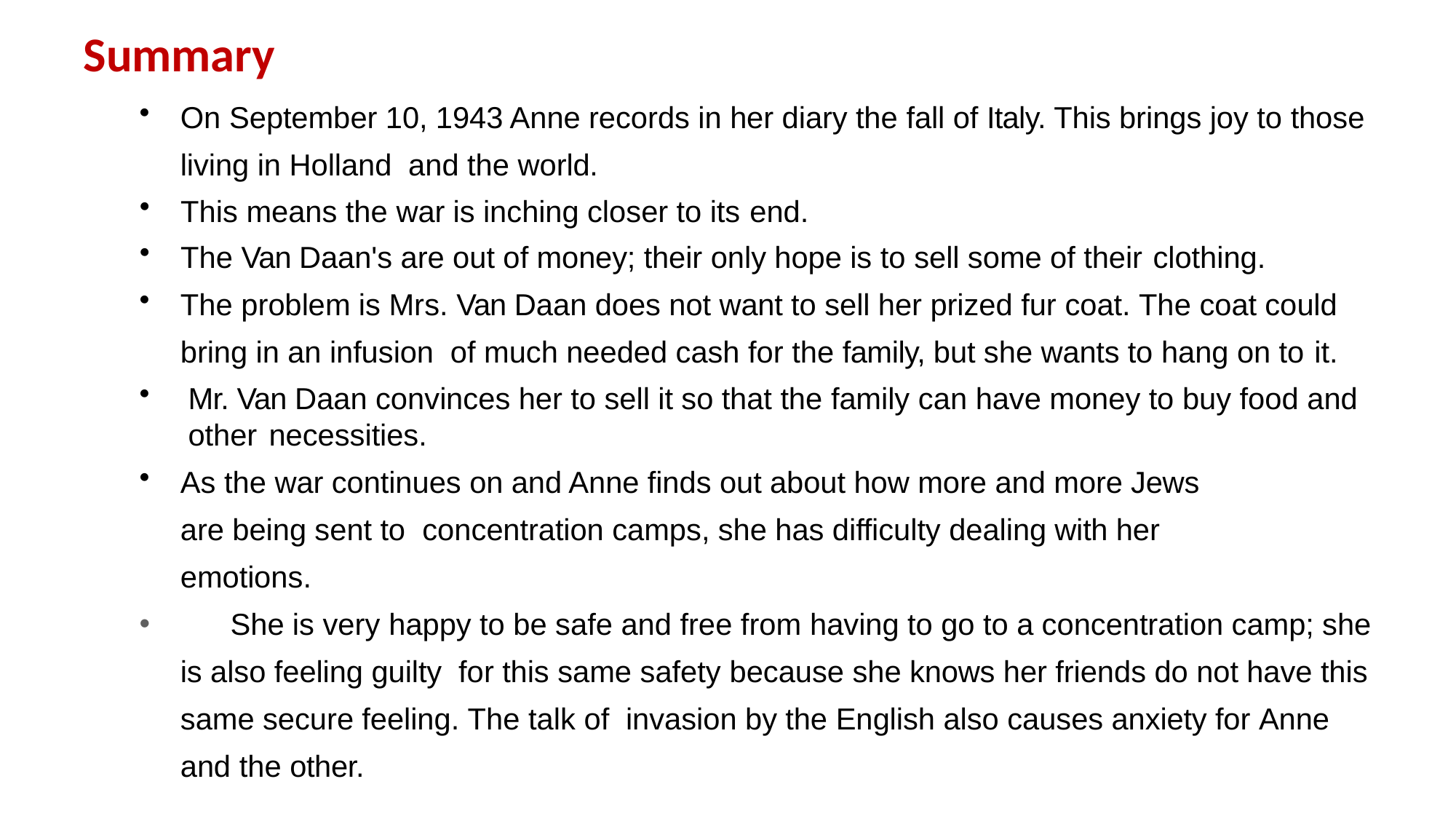

Summary
On September 10, 1943 Anne records in her diary the fall of Italy. This brings joy to those living in Holland  and the world.
This means the war is inching closer to its end.
The Van Daan's are out of money; their only hope is to sell some of their clothing.
The problem is Mrs. Van Daan does not want to sell her prized fur coat. The coat could bring in an infusion  of much needed cash for the family, but she wants to hang on to it.
Mr. Van Daan convinces her to sell it so that the family can have money to buy food and other necessities.
As the war continues on and Anne finds out about how more and more Jews are being sent to  concentration camps, she has difficulty dealing with her emotions.
	She is very happy to be safe and free from having to go to a concentration camp; she is also feeling guilty  for this same safety because she knows her friends do not have this same secure feeling. The talk of  invasion by the English also causes anxiety for Anne and the other.